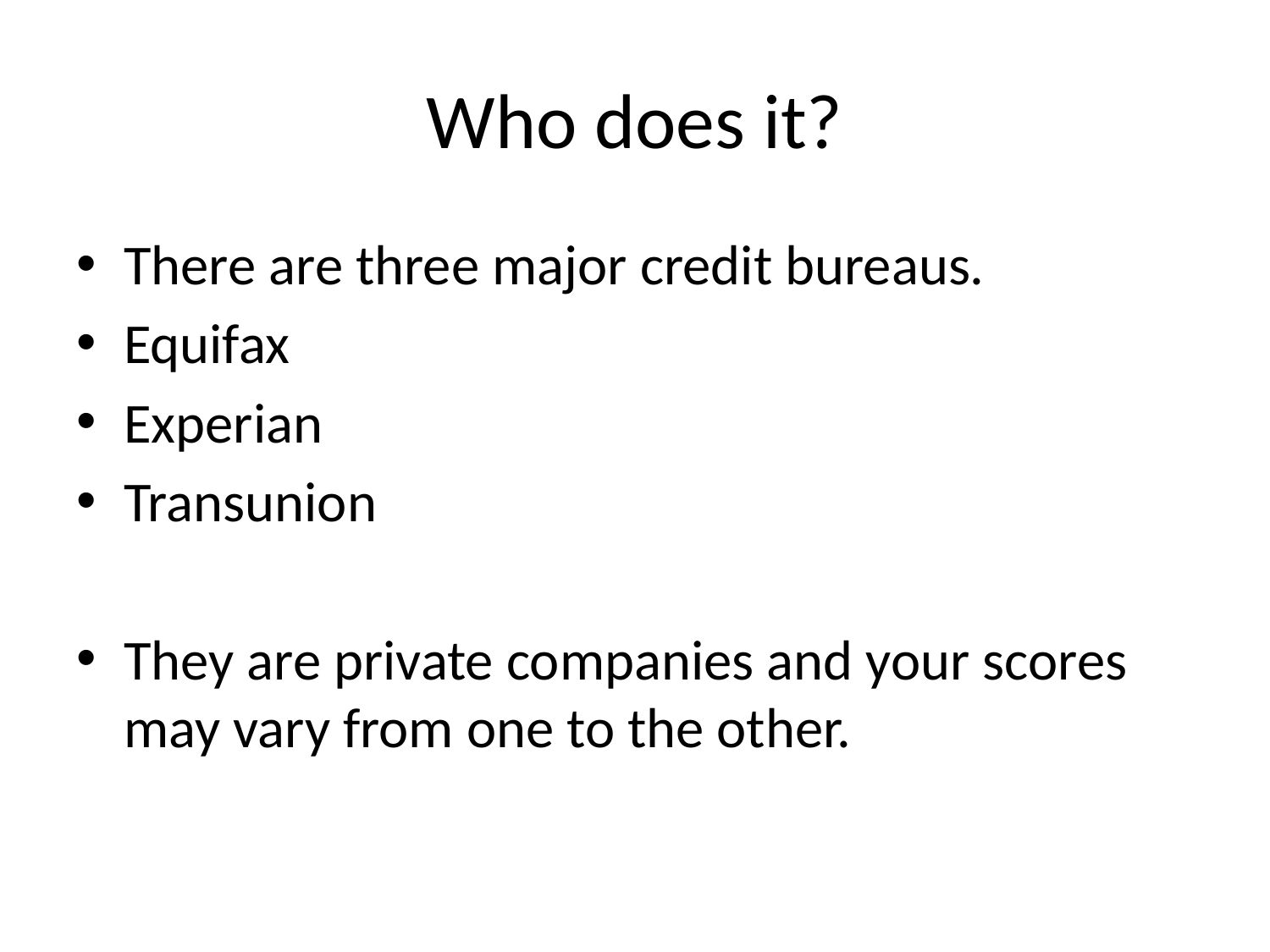

Who does it?
There are three major credit bureaus.
Equifax
Experian
Transunion

They are private companies and your scores may vary from one to the other.